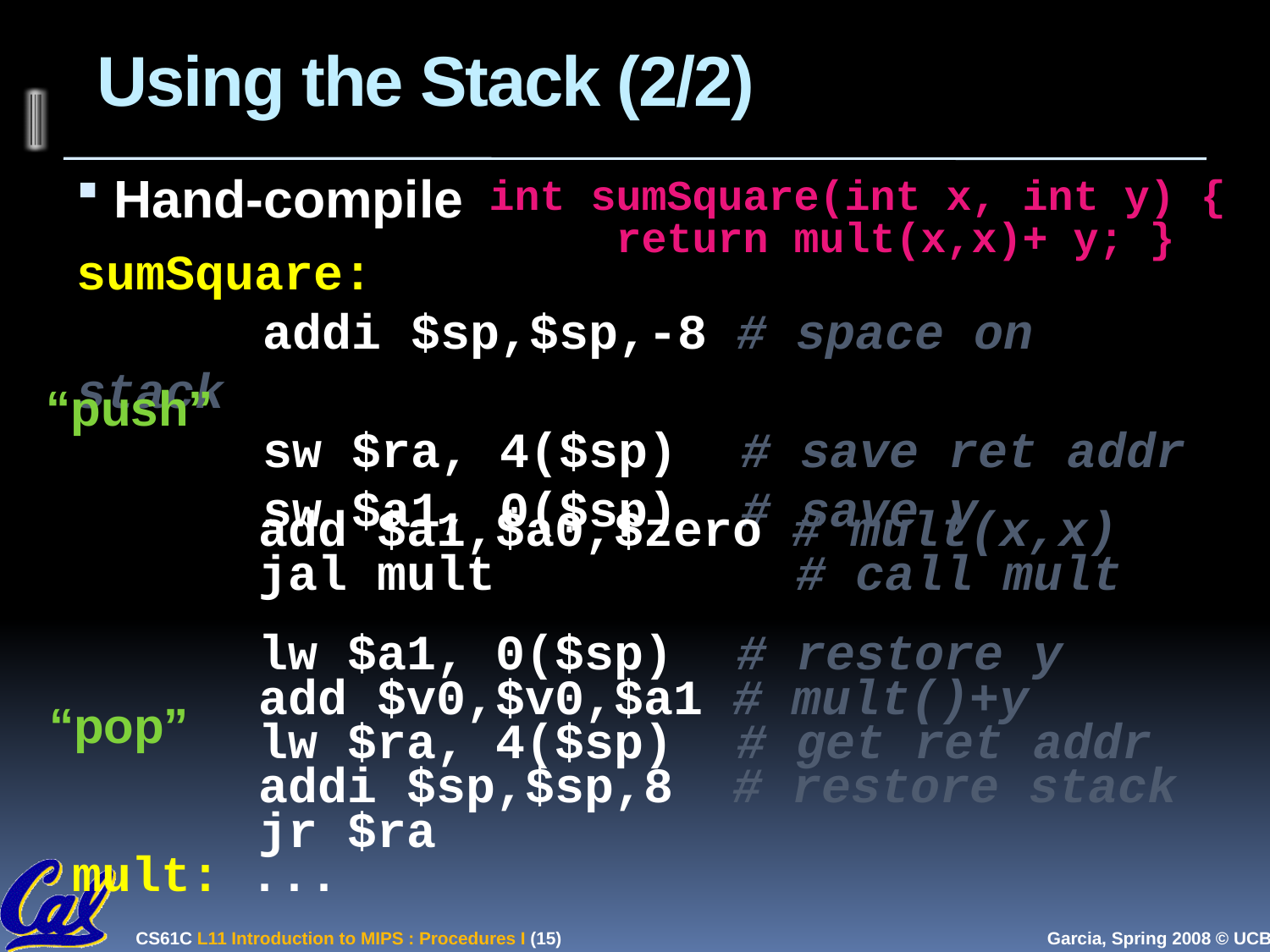

# Using the Stack (2/2)
 Hand-compile
sumSquare:
 	  addi $sp,$sp,-8 # space on stack
 	  sw $ra, 4($sp)	 # save ret addr
 	  sw $a1, 0($sp)	 # save y
int sumSquare(int x, int y) {
	return mult(x,x)+ y; }
“push”
	  add $a1,$a0,$zero # mult(x,x)
	  jal mult 		   # call mult
	  lw $a1, 0($sp)	 # restore y
	  add $v0,$v0,$a1 # mult()+y
	  lw $ra, 4($sp)	 # get ret addr
	  addi $sp,$sp,8  # restore stack
	  jr $ra
mult: ...
“pop”